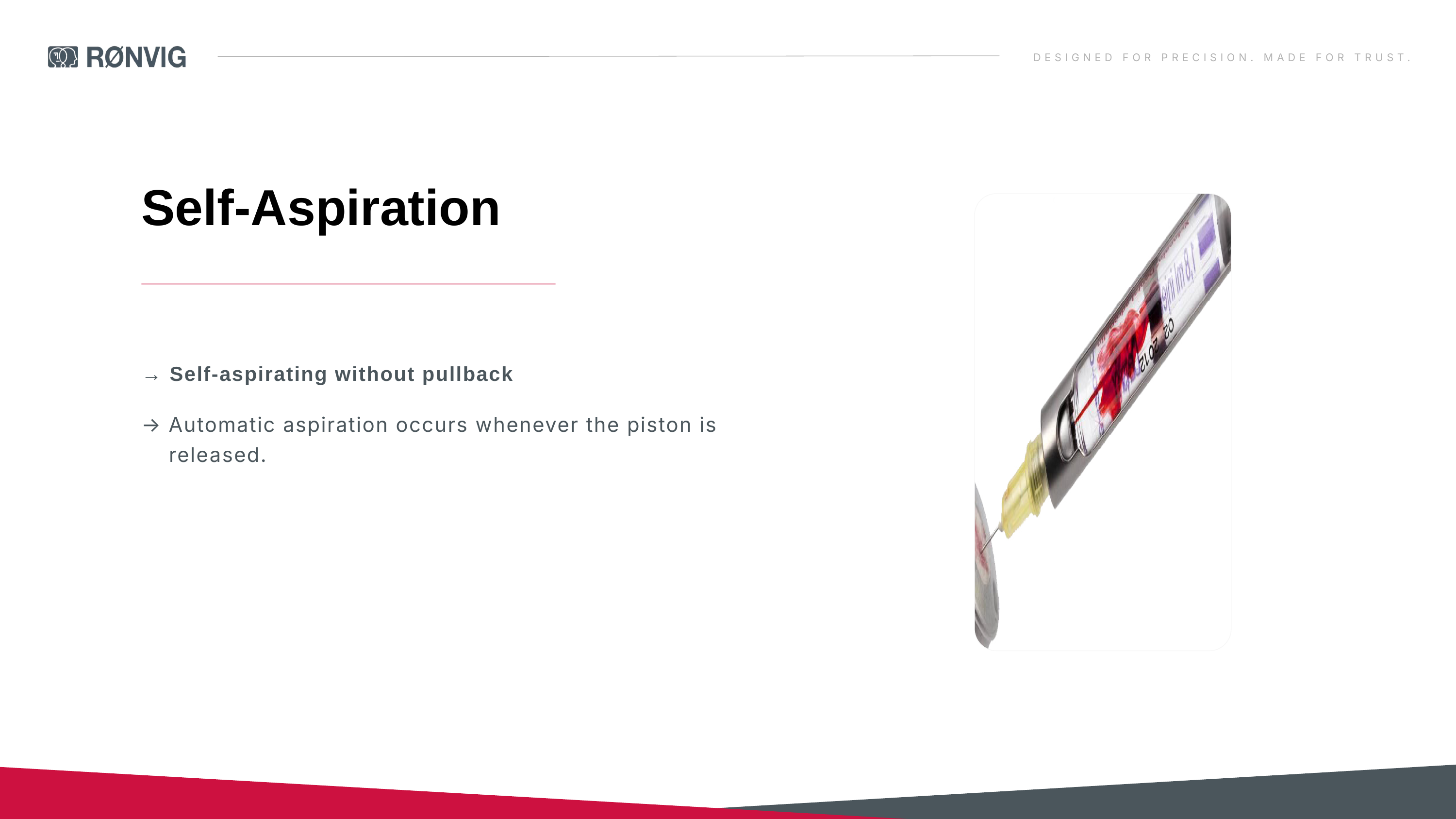

DESIGNED FOR PRECISION. MADE FOR TRUST.

Self-Aspiration

→ Self-aspirating without pullback
→ Automatic aspiration occurs whenever the piston is
    released.